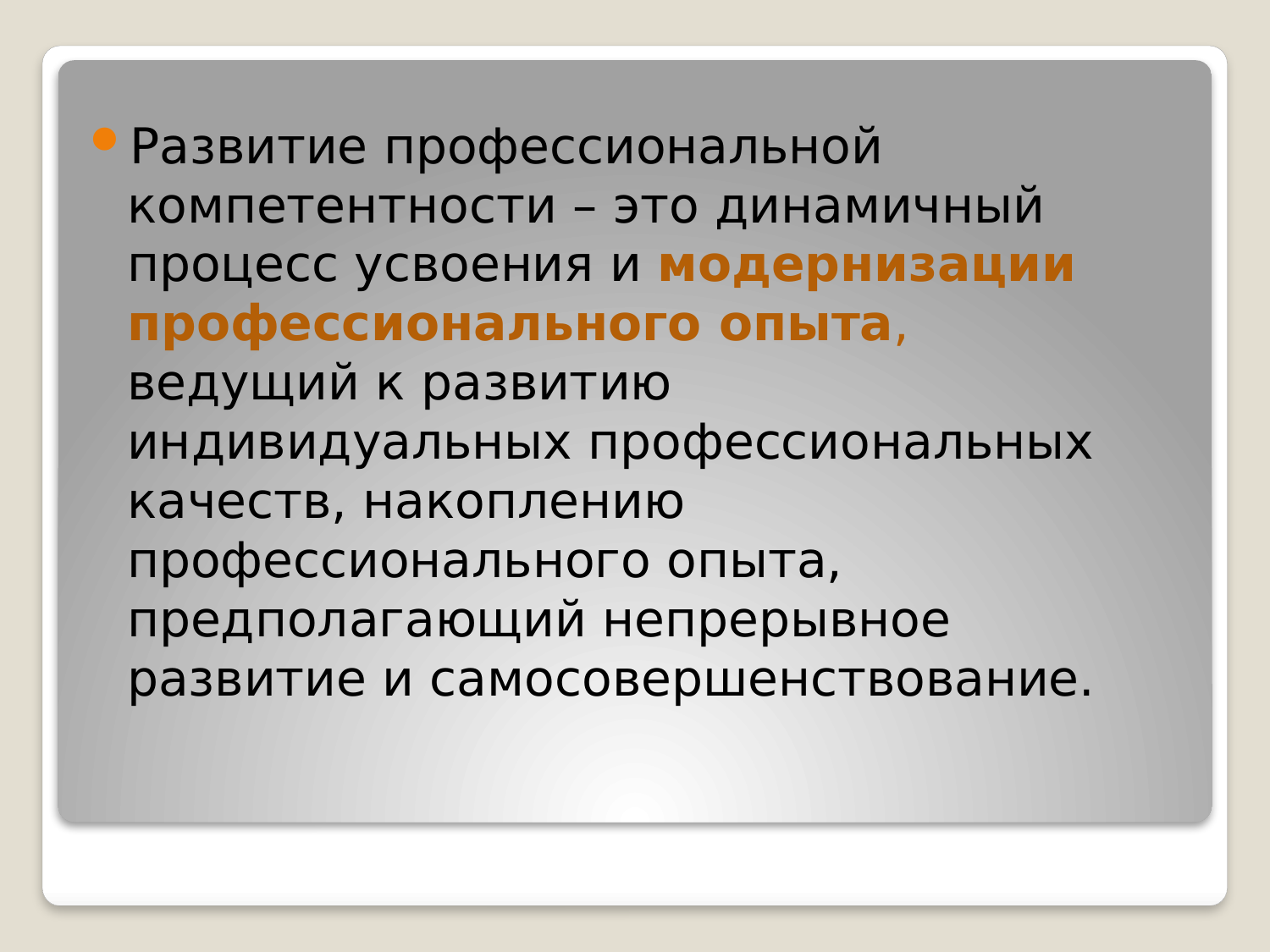

Развитие профессиональной компетентности – это динамичный процесс усвоения и модернизации профессионального опыта, ведущий к развитию индивидуальных профессиональных качеств, накоплению профессионального опыта, предполагающий непрерывное развитие и самосовершенствование.